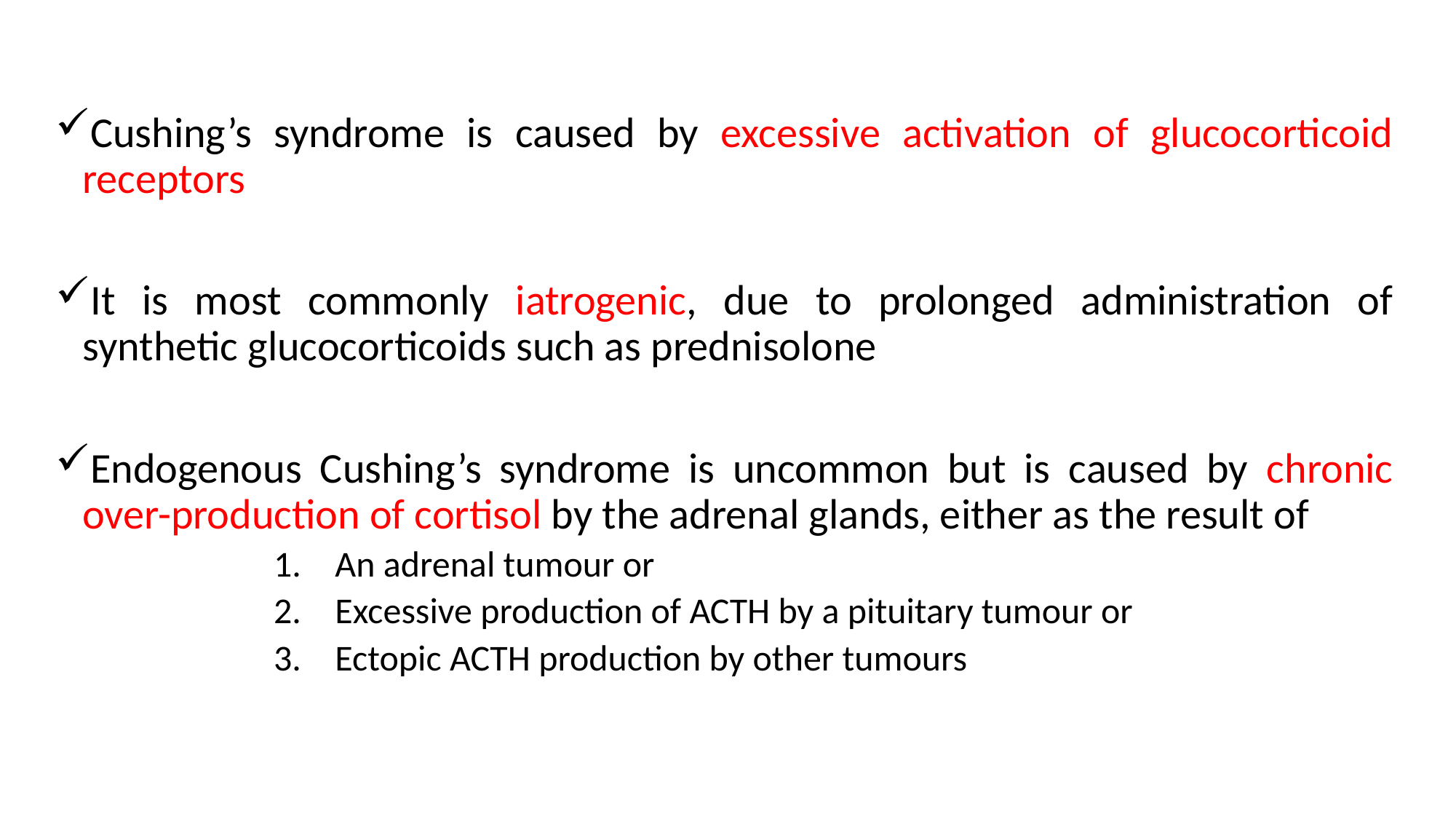

Cushing’s syndrome is caused by excessive activation of glucocorticoid receptors

It is most commonly iatrogenic, due to prolonged administration of synthetic glucocorticoids such as prednisolone

Endogenous Cushing’s syndrome is uncommon but is caused by chronic over-production of cortisol by the adrenal glands, either as the result of
An adrenal tumour or
Excessive production of ACTH by a pituitary tumour or
Ectopic ACTH production by other tumours